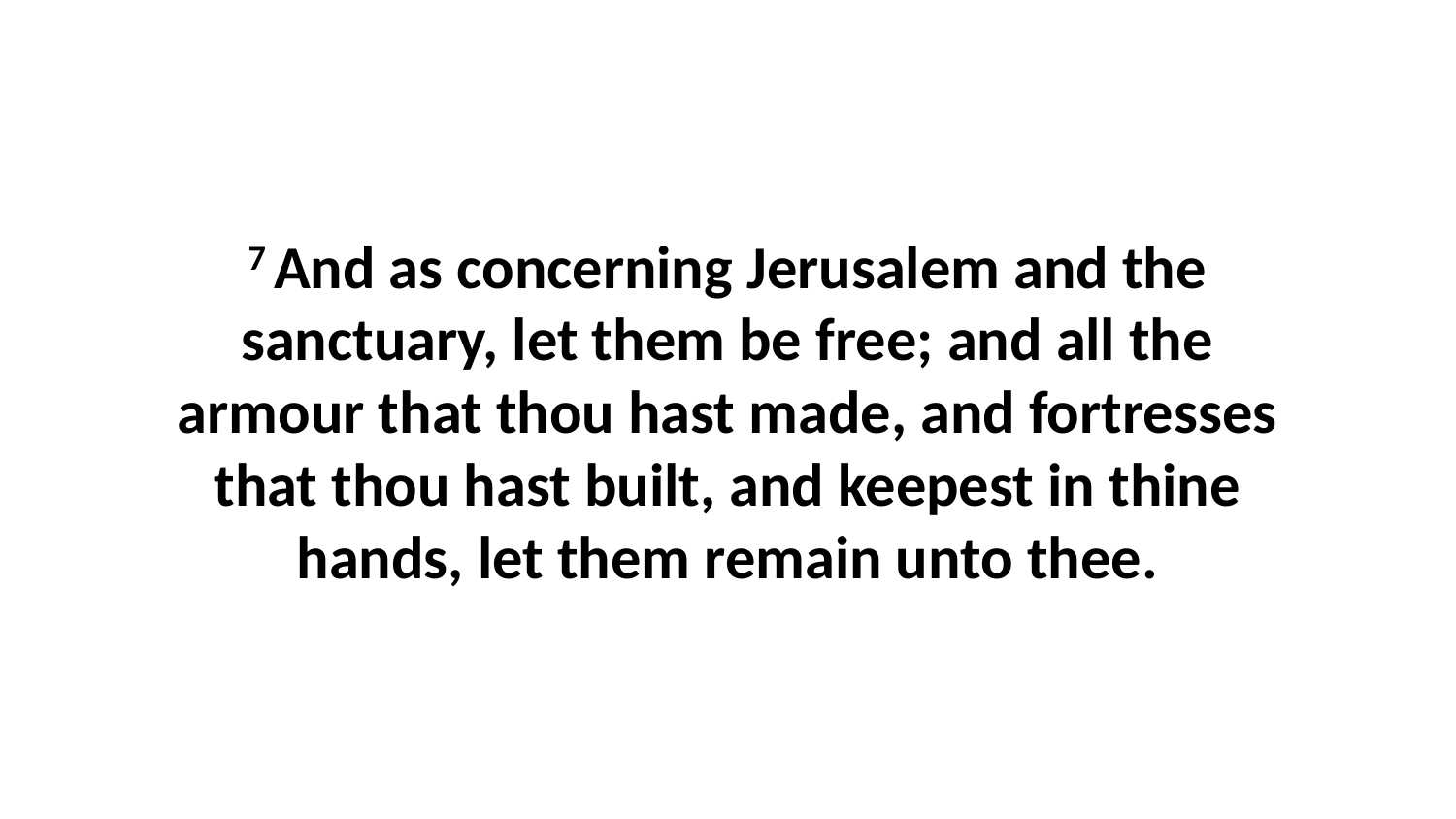

7 And as concerning Jerusalem and the sanctuary, let them be free; and all the armour that thou hast made, and fortresses that thou hast built, and keepest in thine hands, let them remain unto thee.